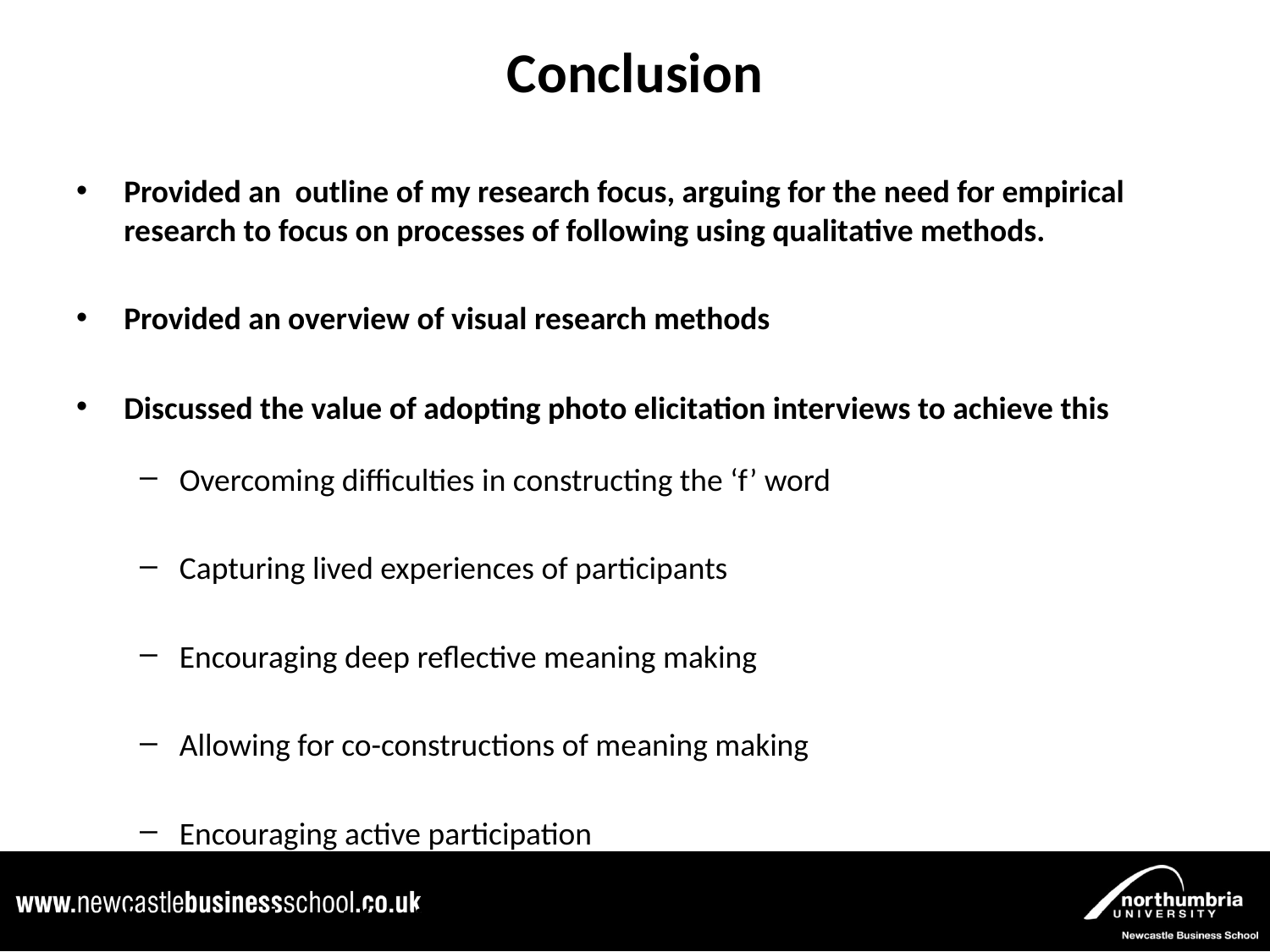

# Conclusion
Provided an  outline of my research focus, arguing for the need for empirical research to focus on processes of following using qualitative methods.

Provided an overview of visual research methods

Discussed the value of adopting photo elicitation interviews to achieve this

Overcoming difficulties in constructing the ‘f’ word

Capturing lived experiences of participants

Encouraging deep reflective meaning making

Allowing for co-constructions of meaning making

Encouraging active participation

My research contribution